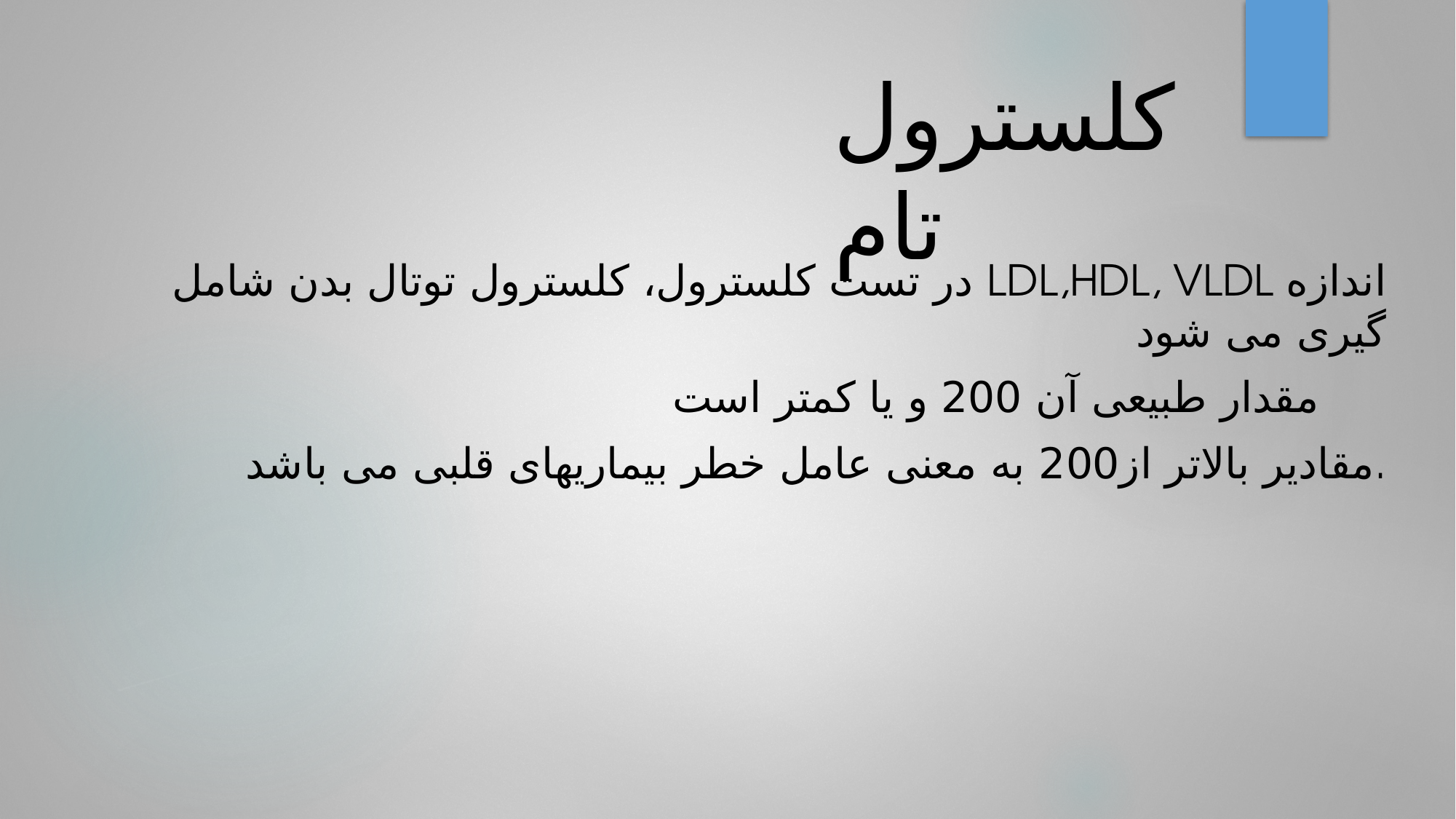

# کلسترول تام
در تست کلسترول، کلسترول توتال بدن شامل LDL,HDL, VLDL اندازه گیری می شود
مقدار طبیعی آن 200 و یا کمتر است
مقادیر بالاتر از200 به معنی عامل خطر بیماریهای قلبی می باشد.